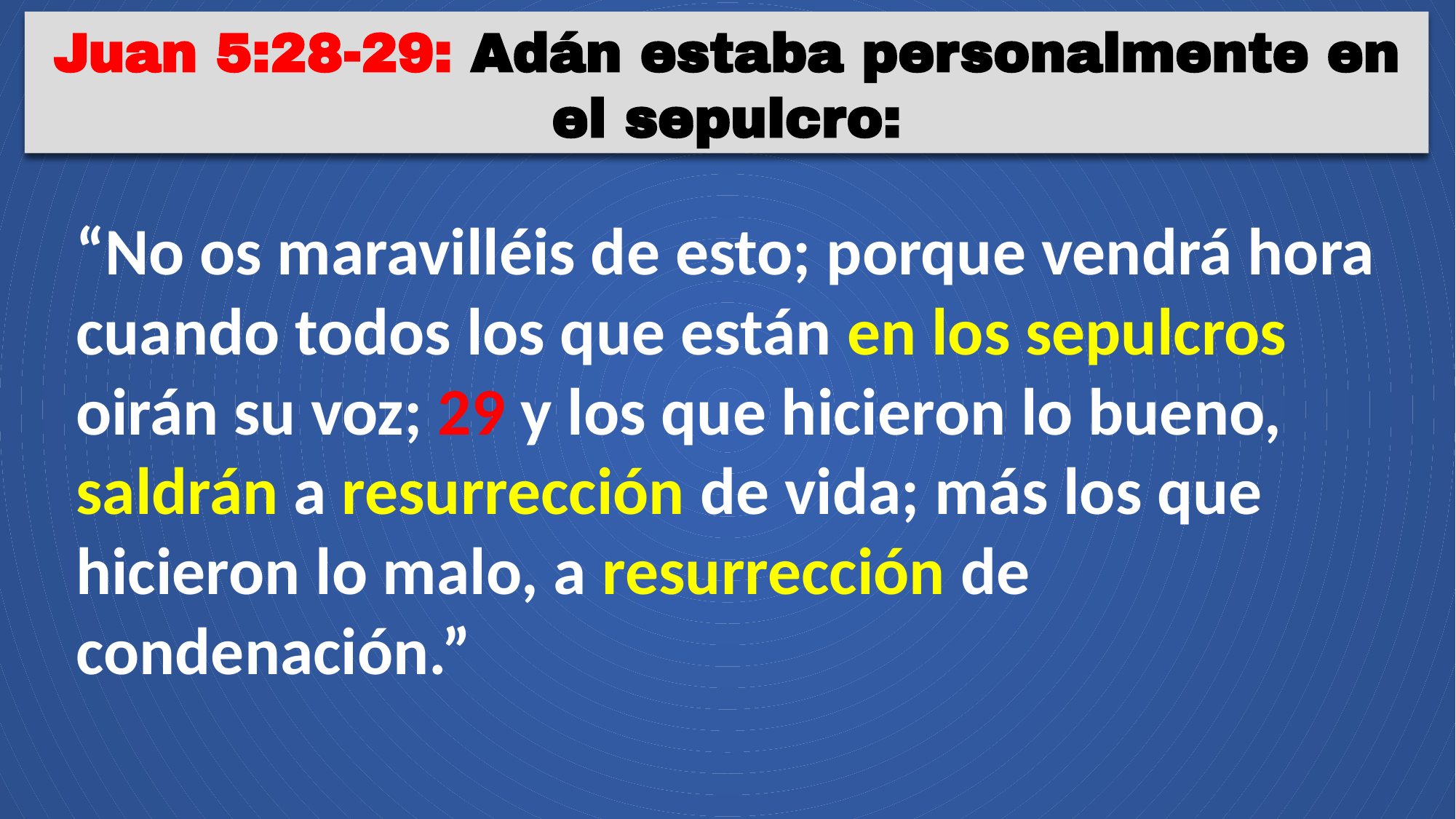

Juan 5:28-29: Adán estaba personalmente en el sepulcro:
“No os maravilléis de esto; porque vendrá hora cuando todos los que están en los sepulcros oirán su voz; 29 y los que hicieron lo bueno, saldrán a resurrección de vida; más los que hicieron lo malo, a resurrección de condenación.”